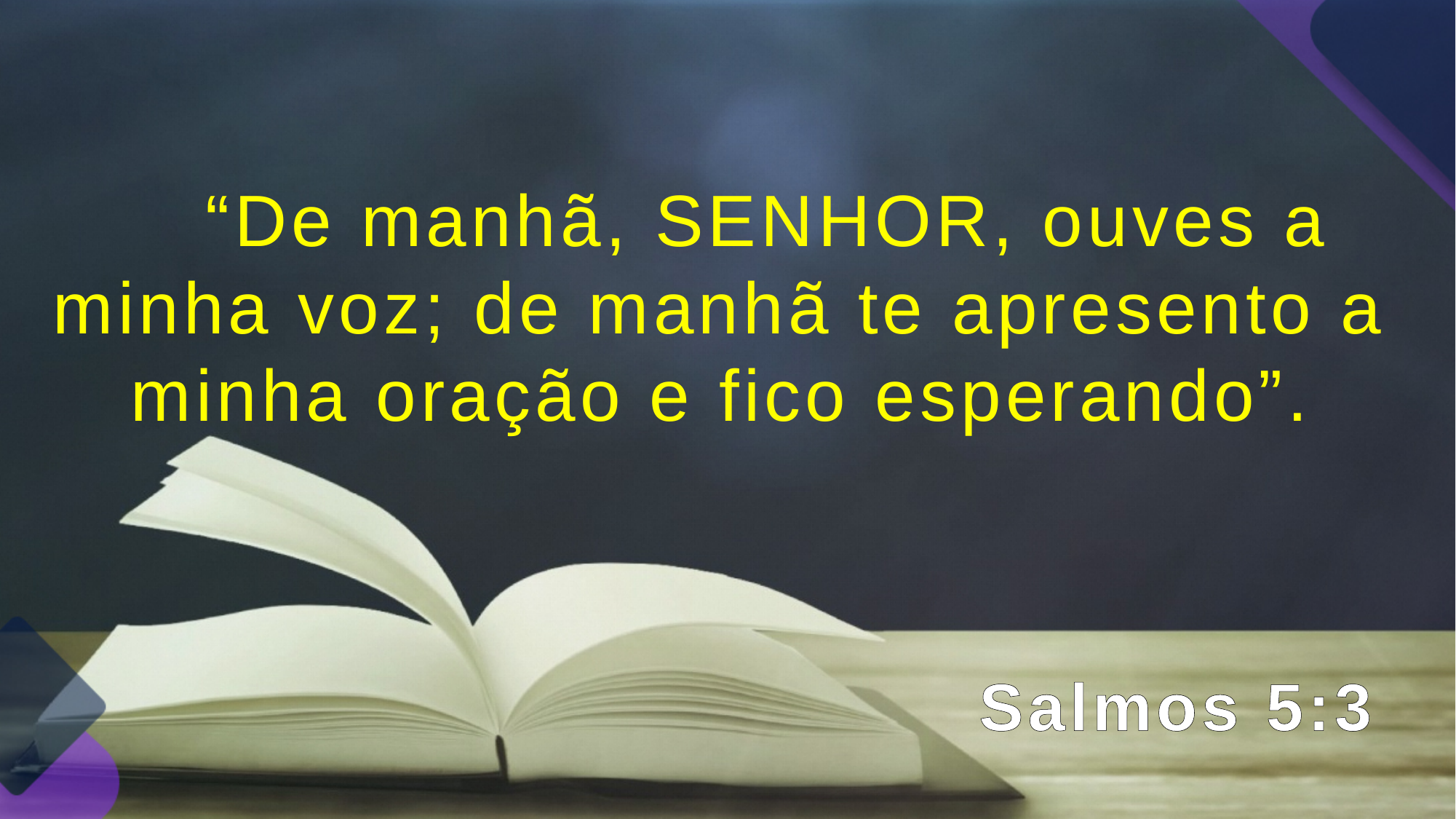

“De manhã, SENHOR, ouves a minha voz; de manhã te apresento a minha oração e fico esperando”.
Salmos 5:3